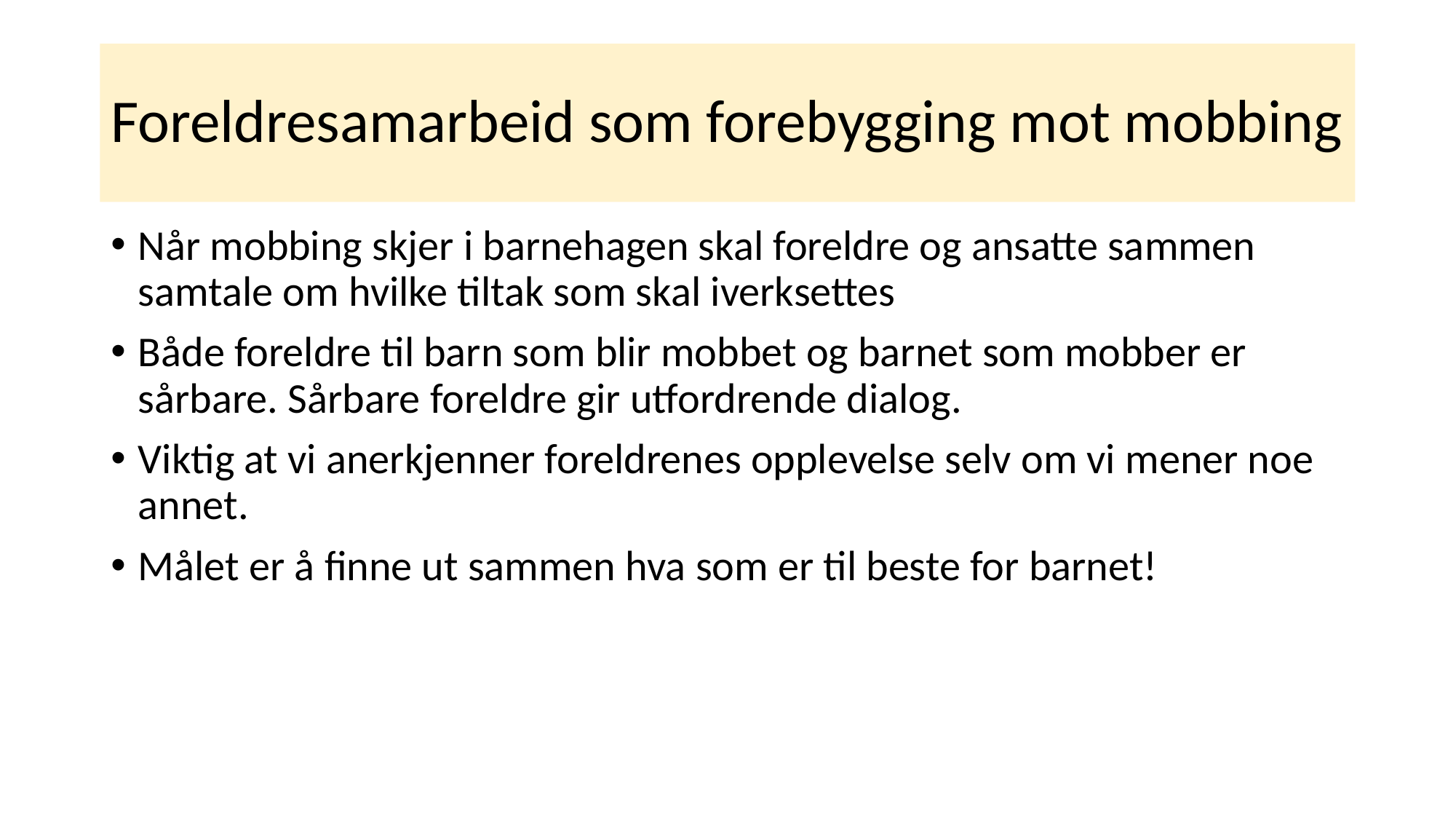

# Foreldresamarbeid som forebygging mot mobbing
Når mobbing skjer i barnehagen skal foreldre og ansatte sammen samtale om hvilke tiltak som skal iverksettes
Både foreldre til barn som blir mobbet og barnet som mobber er sårbare. Sårbare foreldre gir utfordrende dialog.
Viktig at vi anerkjenner foreldrenes opplevelse selv om vi mener noe annet.
Målet er å finne ut sammen hva som er til beste for barnet!